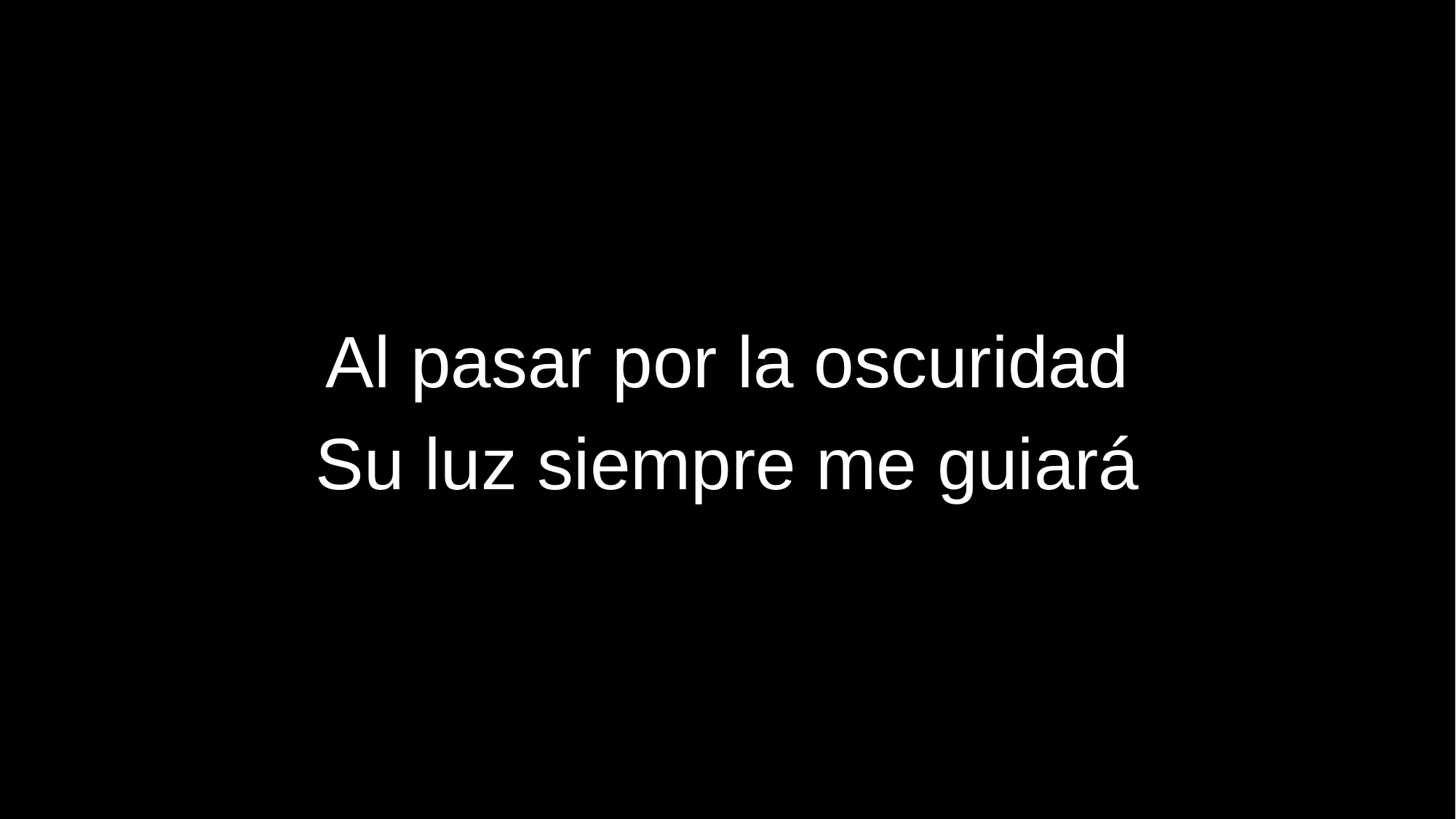

Al pasar por la oscuridad
Su luz siempre me guiará